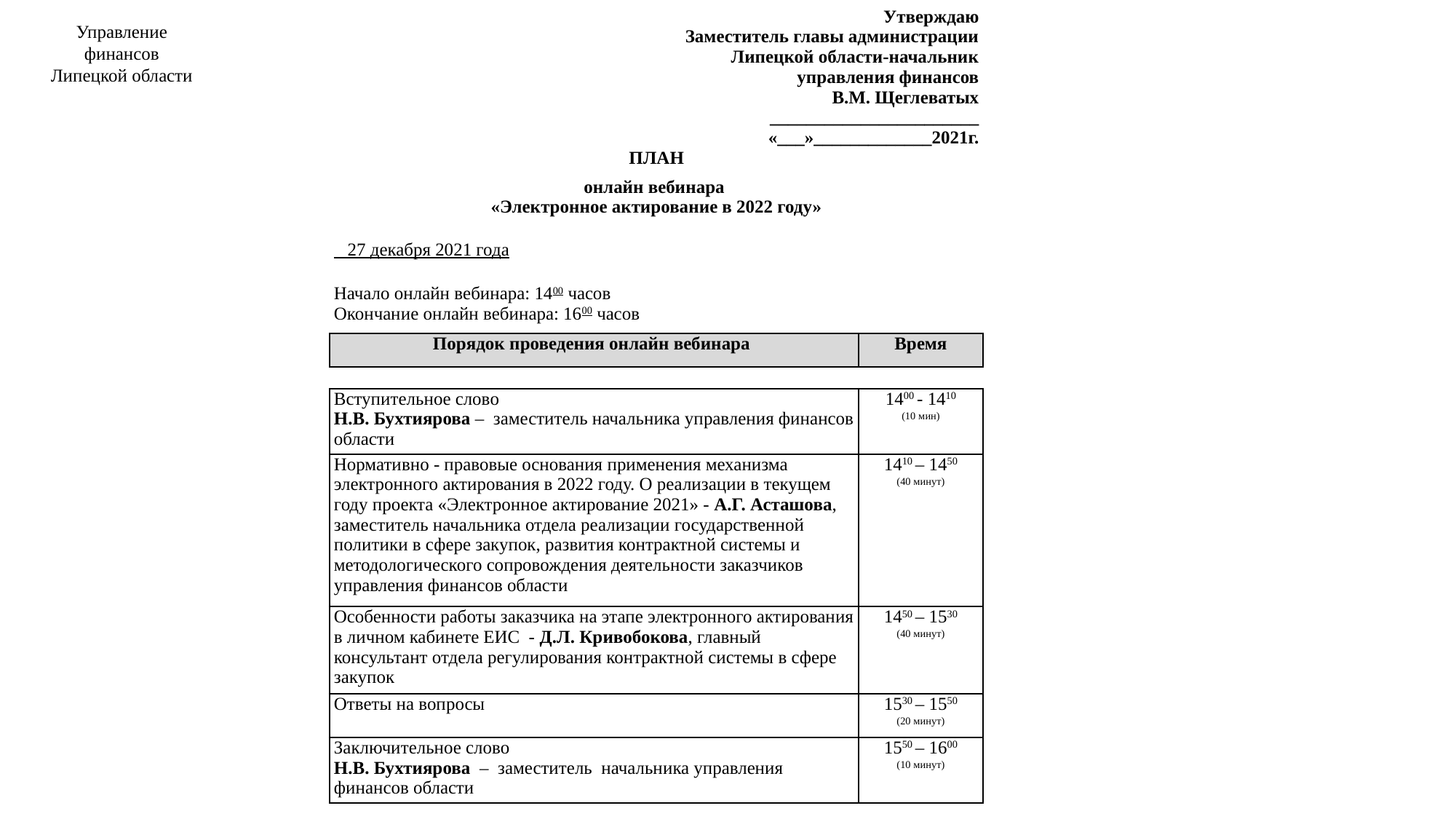

| Утверждаю Заместитель главы администрации Липецкой области-начальник управления финансов В.М. Щеглеватых \_\_\_\_\_\_\_\_\_\_\_\_\_\_\_\_\_\_\_\_\_\_\_ «\_\_\_»\_\_\_\_\_\_\_\_\_\_\_\_\_2021г.  ПЛАН |  |  |  |  |  |
| --- | --- | --- | --- | --- | --- |
| онлайн вебинара «Электронное актирование в 2022 году» |  |  |  |  |  |
| 27 декабря 2021 года |  |  |  |  |  |
| Начало онлайн вебинара: 1400 часов Окончание онлайн вебинара: 1600 часов |  |  |  |  |  |
| Порядок проведения онлайн вебинара |  |  |  | Время |  |
|  |  |  |  |  |  |
| Вступительное слово Н.В. Бухтиярова – заместитель начальника управления финансов области |  |  |  | 1400 - 1410 (10 мин) |  |
| Нормативно - правовые основания применения механизма электронного актирования в 2022 году. О реализации в текущем году проекта «Электронное актирование 2021» - А.Г. Асташова, заместитель начальника отдела реализации государственной политики в сфере закупок, развития контрактной системы и методологического сопровождения деятельности заказчиков управления финансов области |  |  |  | 1410 – 1450 (40 минут) |  |
| Особенности работы заказчика на этапе электронного актирования в личном кабинете ЕИС - Д.Л. Кривобокова, главный консультант отдела регулирования контрактной системы в сфере закупок |  |  |  | 1450 – 1530 (40 минут) |  |
| Ответы на вопросы |  |  |  | 1530 – 1550 (20 минут) |  |
| Заключительное слово Н.В. Бухтиярова – заместитель начальника управления финансов области |  |  |  | 1550 – 1600 (10 минут) |  |
Управление финансов Липецкой области
Отдел реализации государственной политики в сфере закупок,
развития контрактной системы, методологического сопровождения
деятельности заказчиков
2021 г.